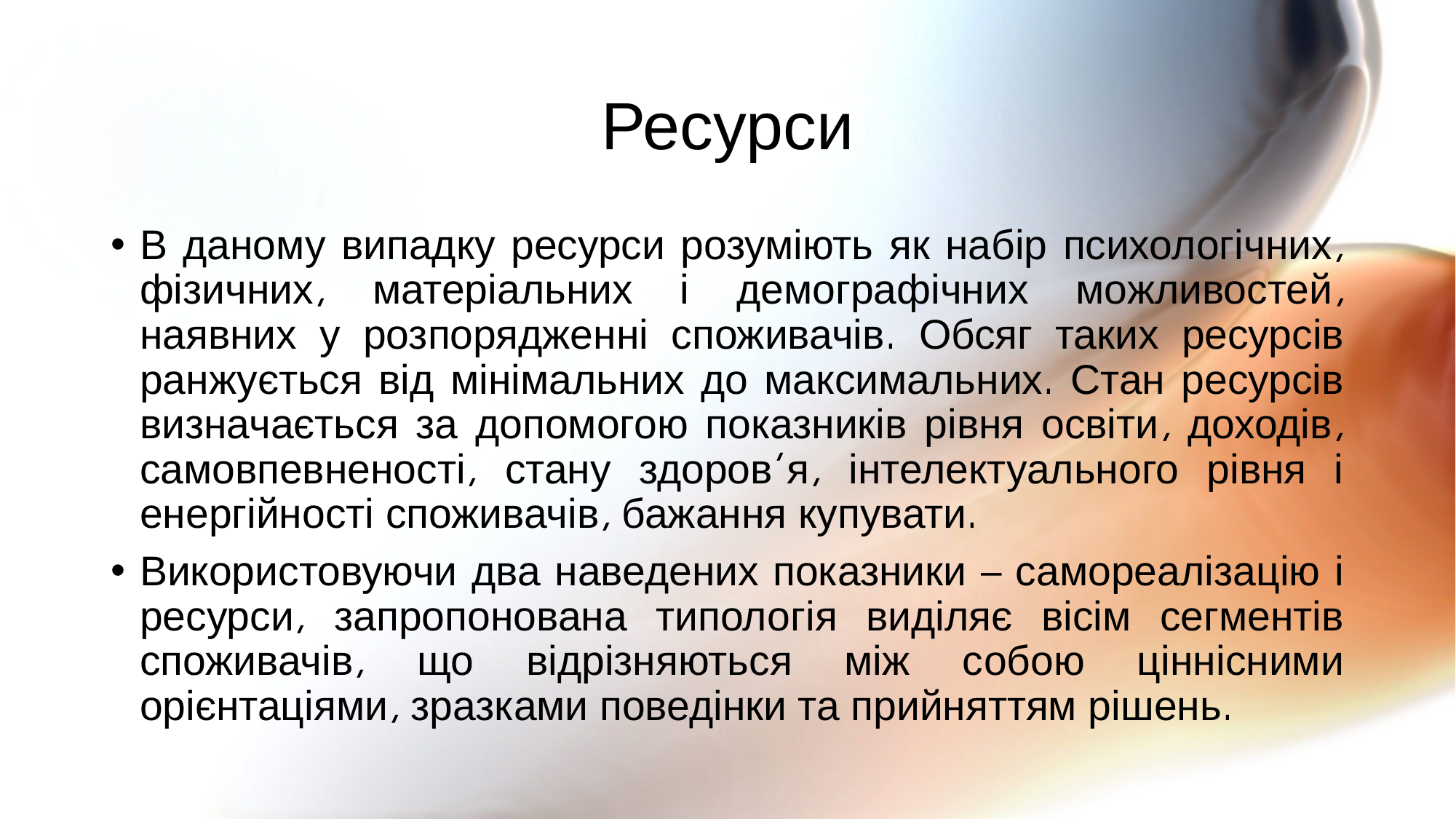

# Ресурси
В даному випадку ресурси розуміють як набір психологічних, фізичних, матеріальних і демографічних можливостей, наявних у розпорядженні споживачів. Обсяг таких ресурсів ранжується від мінімальних до максимальних. Стан ресурсів визначається за допомогою показників рівня освіти, доходів, самовпевненості, стану здоров’я, інтелектуального рівня і енергійності споживачів, бажання купувати.
Використовуючи два наведених показники – самореалізацію і ресурси, запропонована типологія виділяє вісім сегментів споживачів, що відрізняються між собою ціннісними орієнтаціями, зразками поведінки та прийняттям рішень.